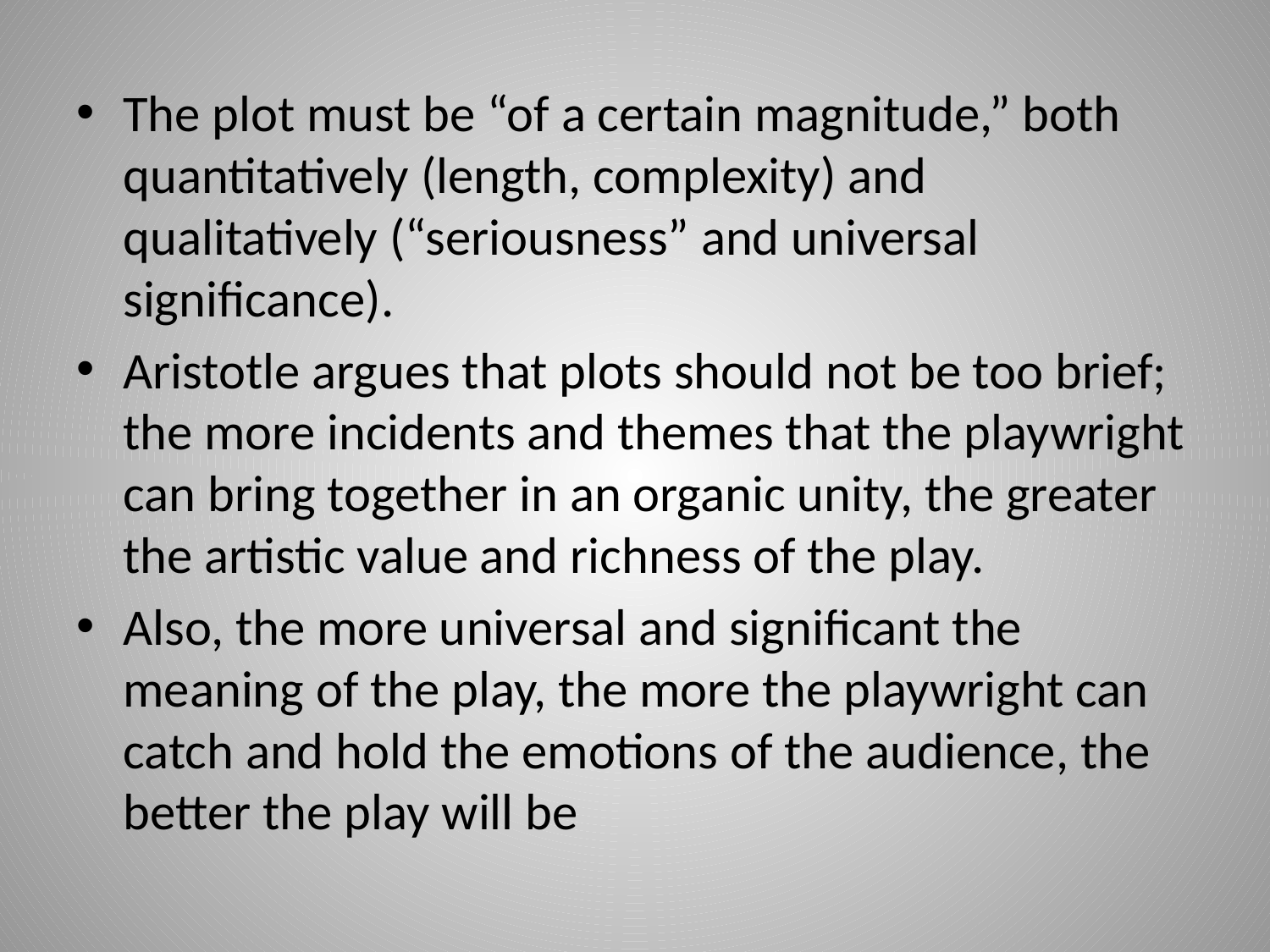

The plot must be “of a certain magnitude,” both quantitatively (length, complexity) and qualitatively (“seriousness” and universal significance).
Aristotle argues that plots should not be too brief; the more incidents and themes that the playwright can bring together in an organic unity, the greater the artistic value and richness of the play.
Also, the more universal and significant the meaning of the play, the more the playwright can catch and hold the emotions of the audience, the better the play will be